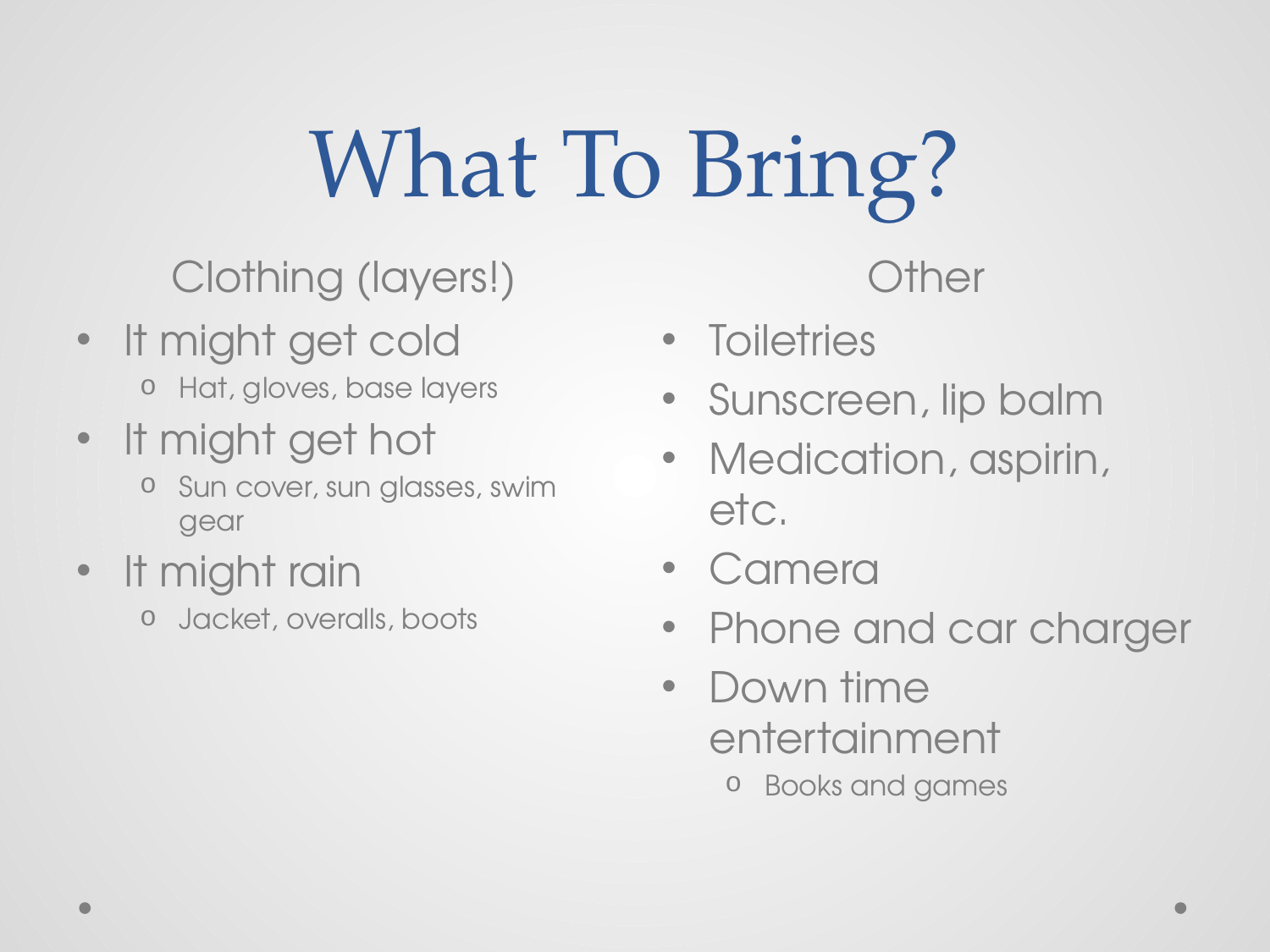

# What To Bring?
Clothing (layers!)
Other
It might get cold
Hat, gloves, base layers
It might get hot
Sun cover, sun glasses, swim gear
It might rain
Jacket, overalls, boots

Toiletries
Sunscreen, lip balm
Medication, aspirin, etc.
Camera
Phone and car charger
Down time entertainment
Books and games